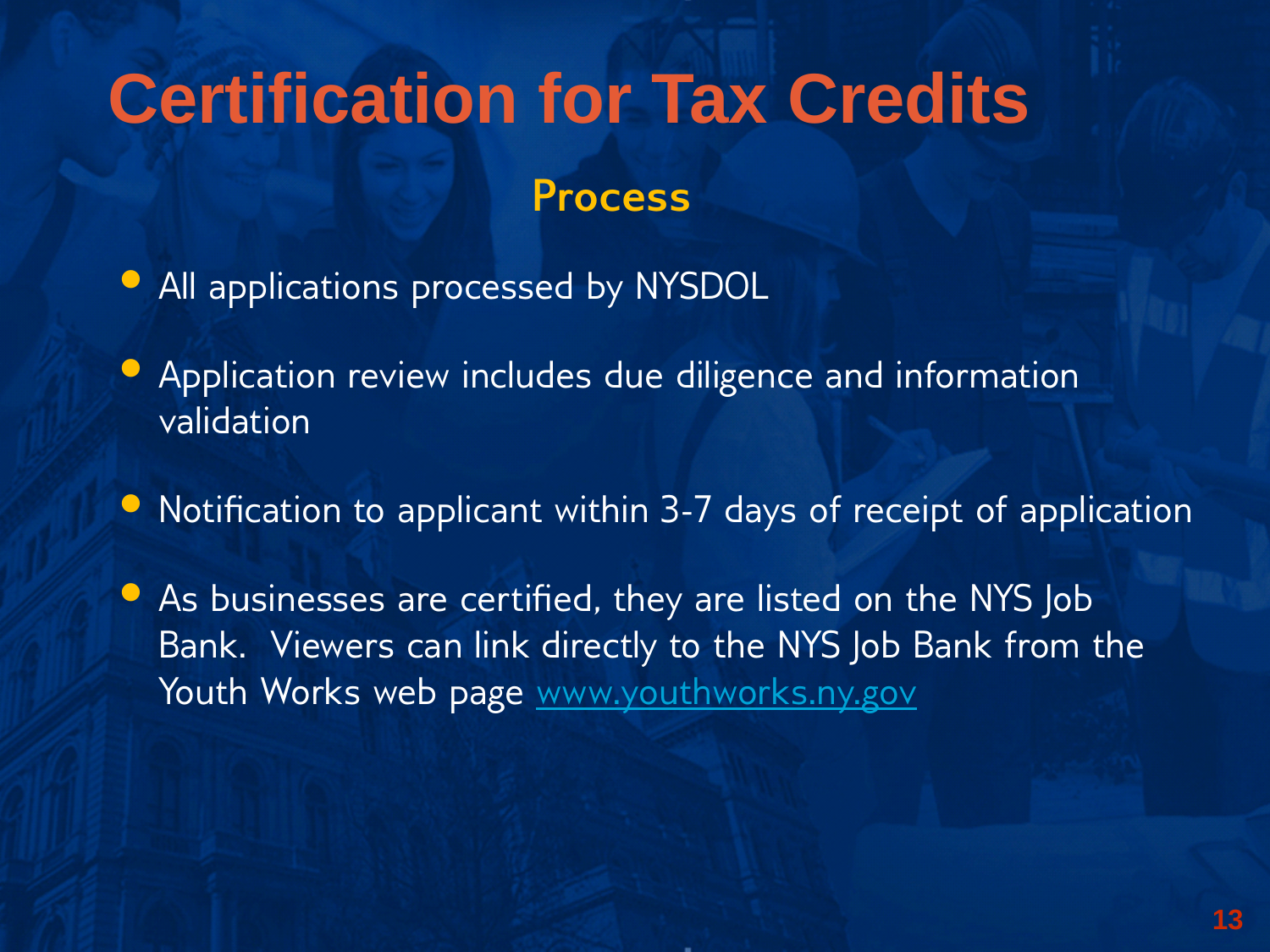

Certification for Tax Credits
Process
All applications processed by NYSDOL
Application review includes due diligence and information validation
Notification to applicant within 3-7 days of receipt of application
As businesses are certified, they are listed on the NYS Job Bank.  Viewers can link directly to the NYS Job Bank from the Youth Works web page www.youthworks.ny.gov
13